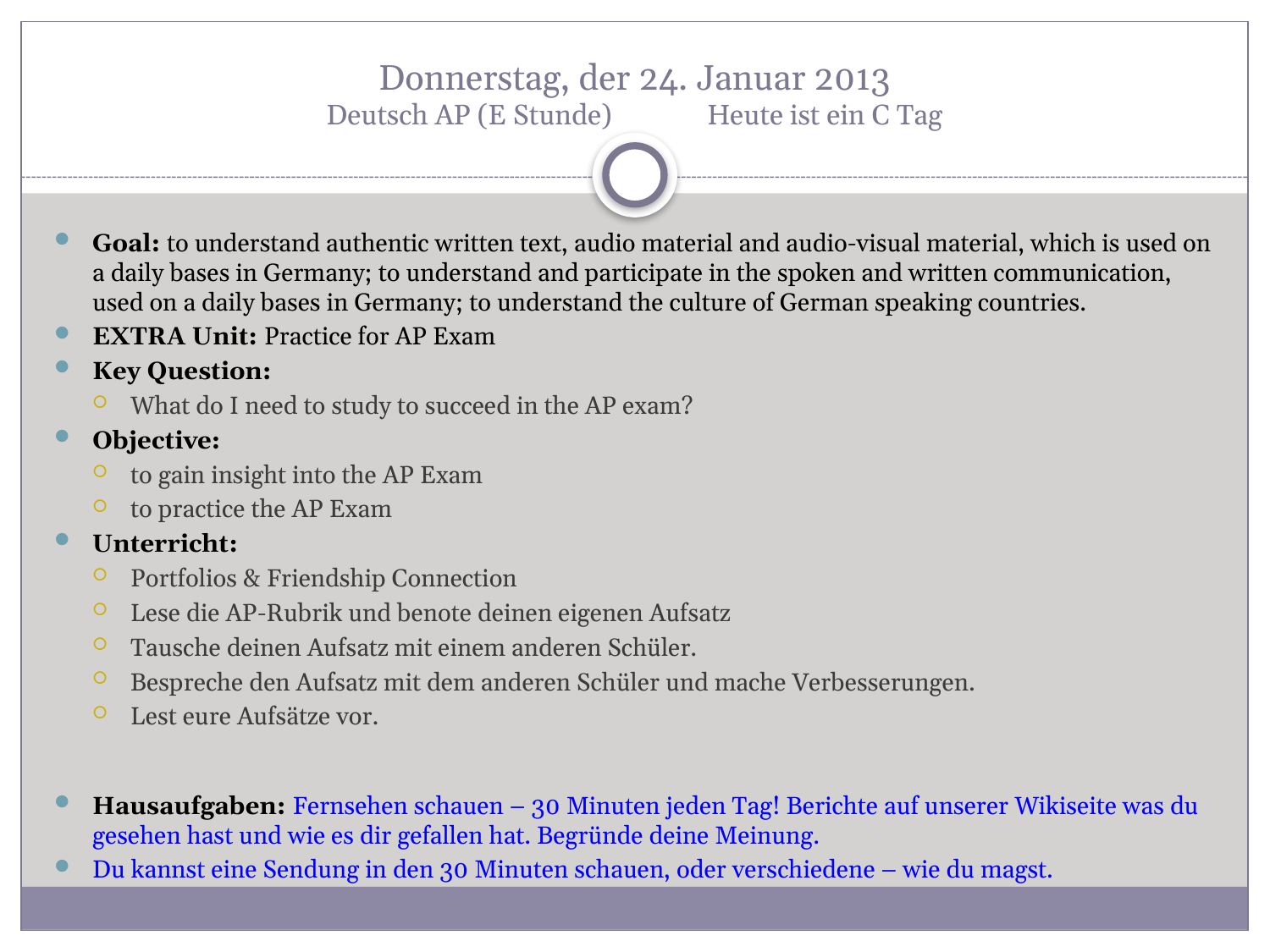

# Donnerstag, der 24. Januar 2013 Deutsch AP (E Stunde)	Heute ist ein C Tag

Goal: to understand authentic written text, audio material and audio-visual material, which is used on a daily bases in Germany; to understand and participate in the spoken and written communication, used on a daily bases in Germany; to understand the culture of German speaking countries.
EXTRA Unit: Practice for AP Exam
Key Question:
What do I need to study to succeed in the AP exam?
Objective:
to gain insight into the AP Exam
to practice the AP Exam
Unterricht:
Portfolios & Friendship Connection
Lese die AP-Rubrik und benote deinen eigenen Aufsatz
Tausche deinen Aufsatz mit einem anderen Schüler.
Bespreche den Aufsatz mit dem anderen Schüler und mache Verbesserungen.
Lest eure Aufsätze vor.

Hausaufgaben: Fernsehen schauen – 30 Minuten jeden Tag! Berichte auf unserer Wikiseite was du gesehen hast und wie es dir gefallen hat. Begründe deine Meinung.
Du kannst eine Sendung in den 30 Minuten schauen, oder verschiedene – wie du magst.